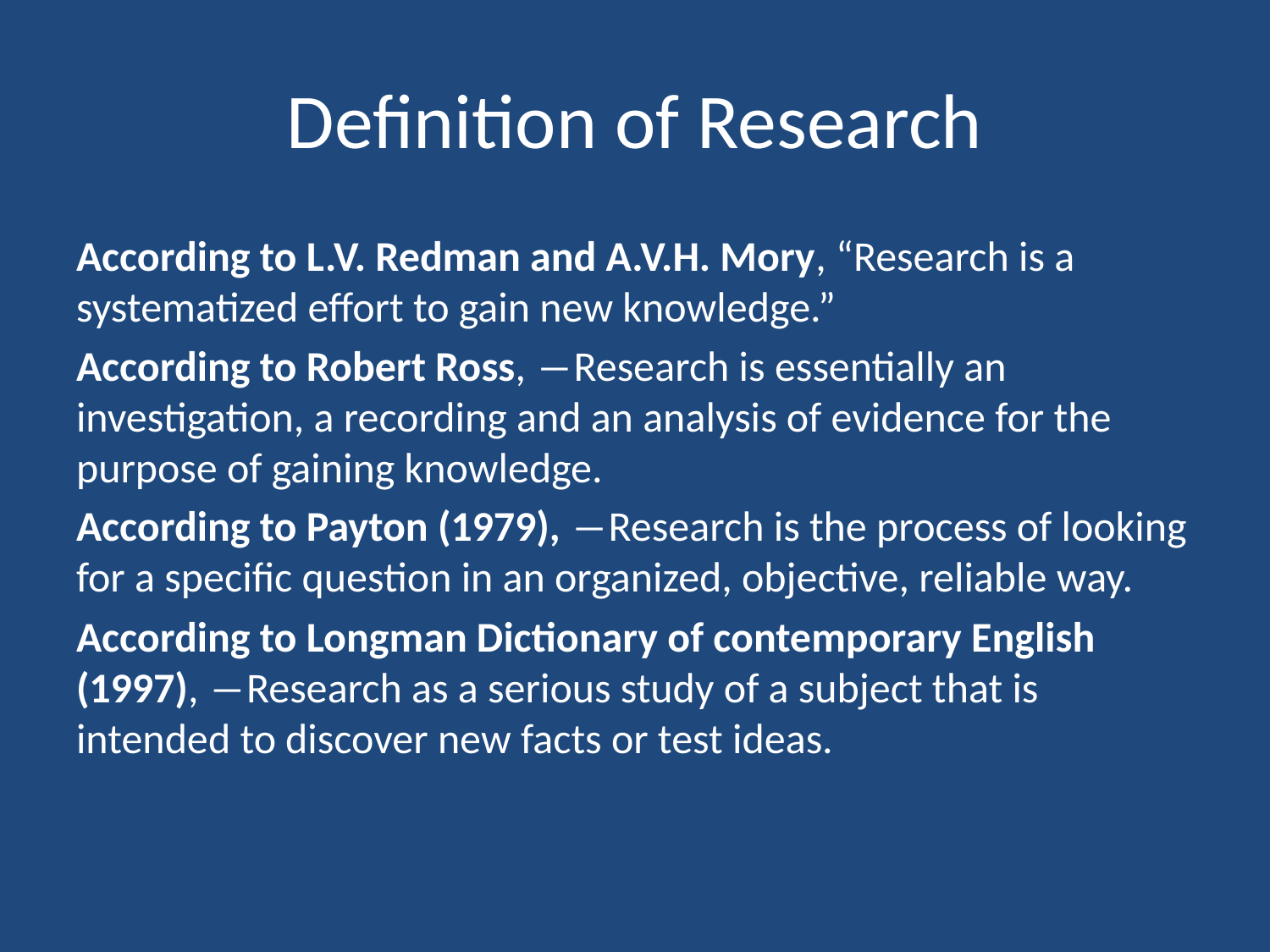

# Definition of Research
According to L.V. Redman and A.V.H. Mory, “Research is a systematized effort to gain new knowledge.”
According to Robert Ross, ―Research is essentially an investigation, a recording and an analysis of evidence for the purpose of gaining knowledge.
According to Payton (1979), ―Research is the process of looking for a specific question in an organized, objective, reliable way.
According to Longman Dictionary of contemporary English (1997), ―Research as a serious study of a subject that is intended to discover new facts or test ideas.